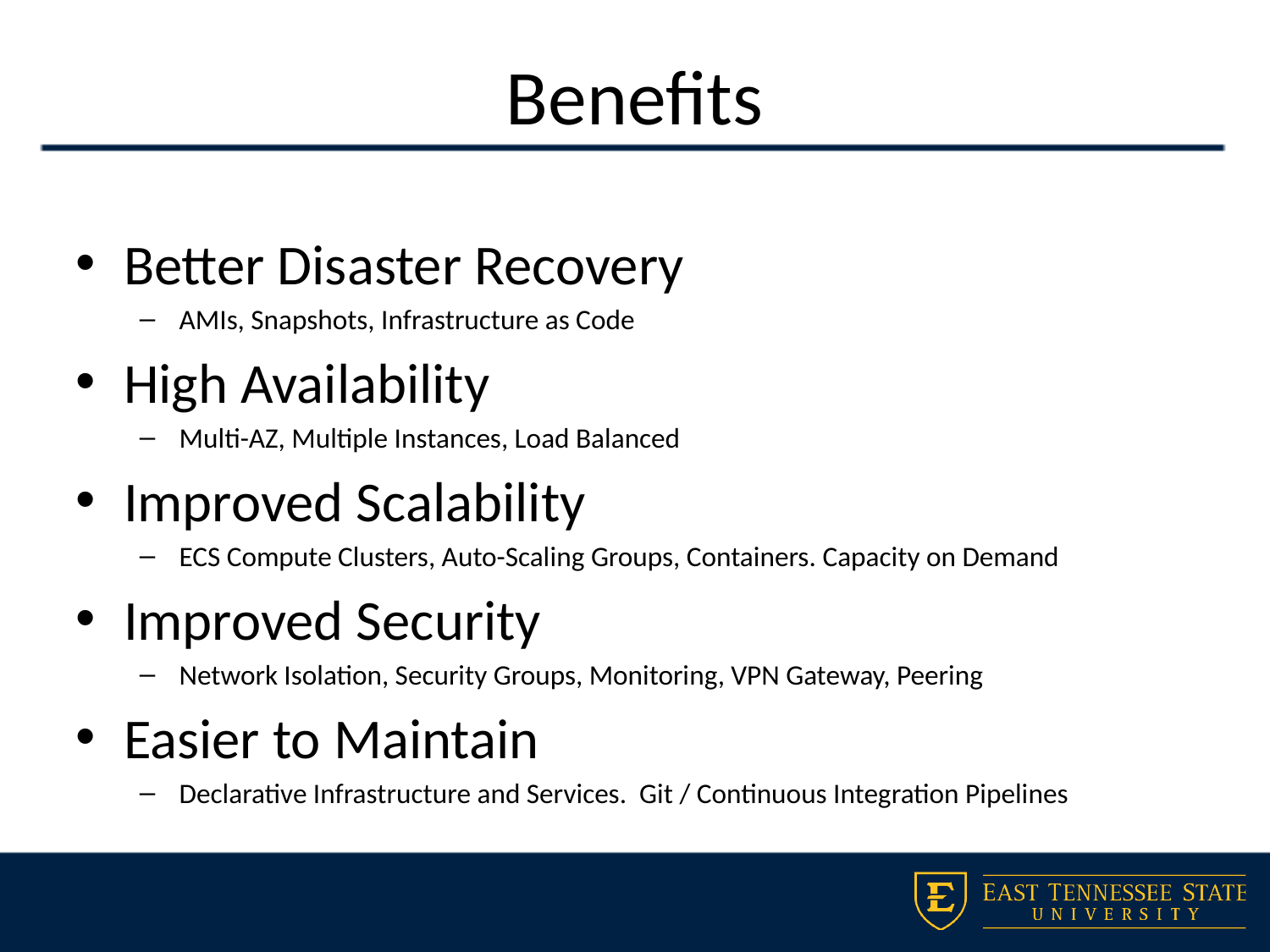

# Benefits
Better Disaster Recovery
AMIs, Snapshots, Infrastructure as Code
High Availability
Multi-AZ, Multiple Instances, Load Balanced
Improved Scalability
ECS Compute Clusters, Auto-Scaling Groups, Containers. Capacity on Demand
Improved Security
Network Isolation, Security Groups, Monitoring, VPN Gateway, Peering
Easier to Maintain
Declarative Infrastructure and Services.  Git / Continuous Integration Pipelines